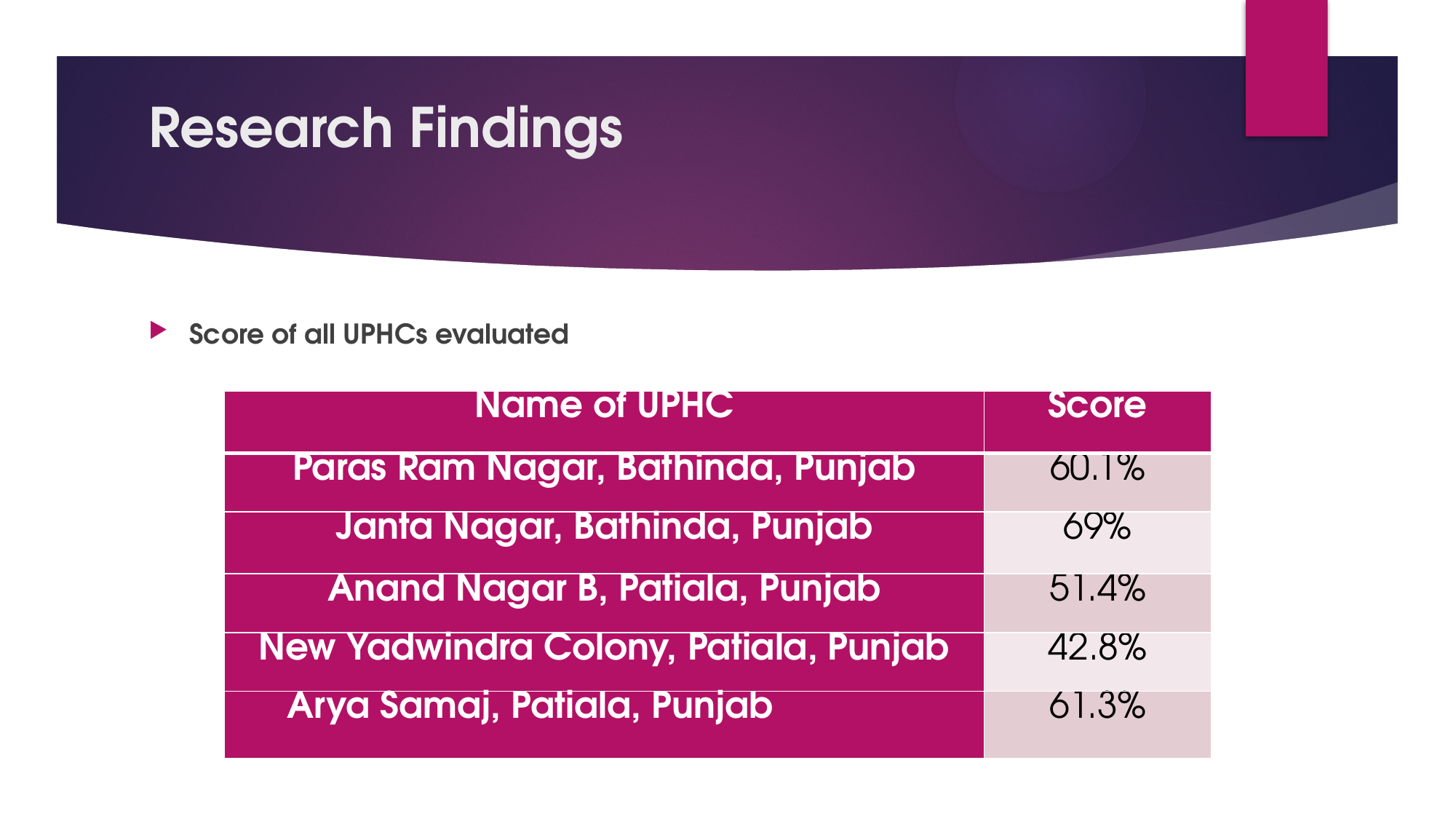

# Research Findings
Score of all UPHCs evaluated

| Name of UPHC | Score |
| --- | --- |
| Paras Ram Nagar, Bathinda, Punjab | 60.1% |
| Janta Nagar, Bathinda, Punjab | 69% |
| Anand Nagar B, Patiala, Punjab | 51.4% |
| New Yadwindra Colony, Patiala, Punjab | 42.8% |
| Arya Samaj, Patiala, Punjab | 61.3% |